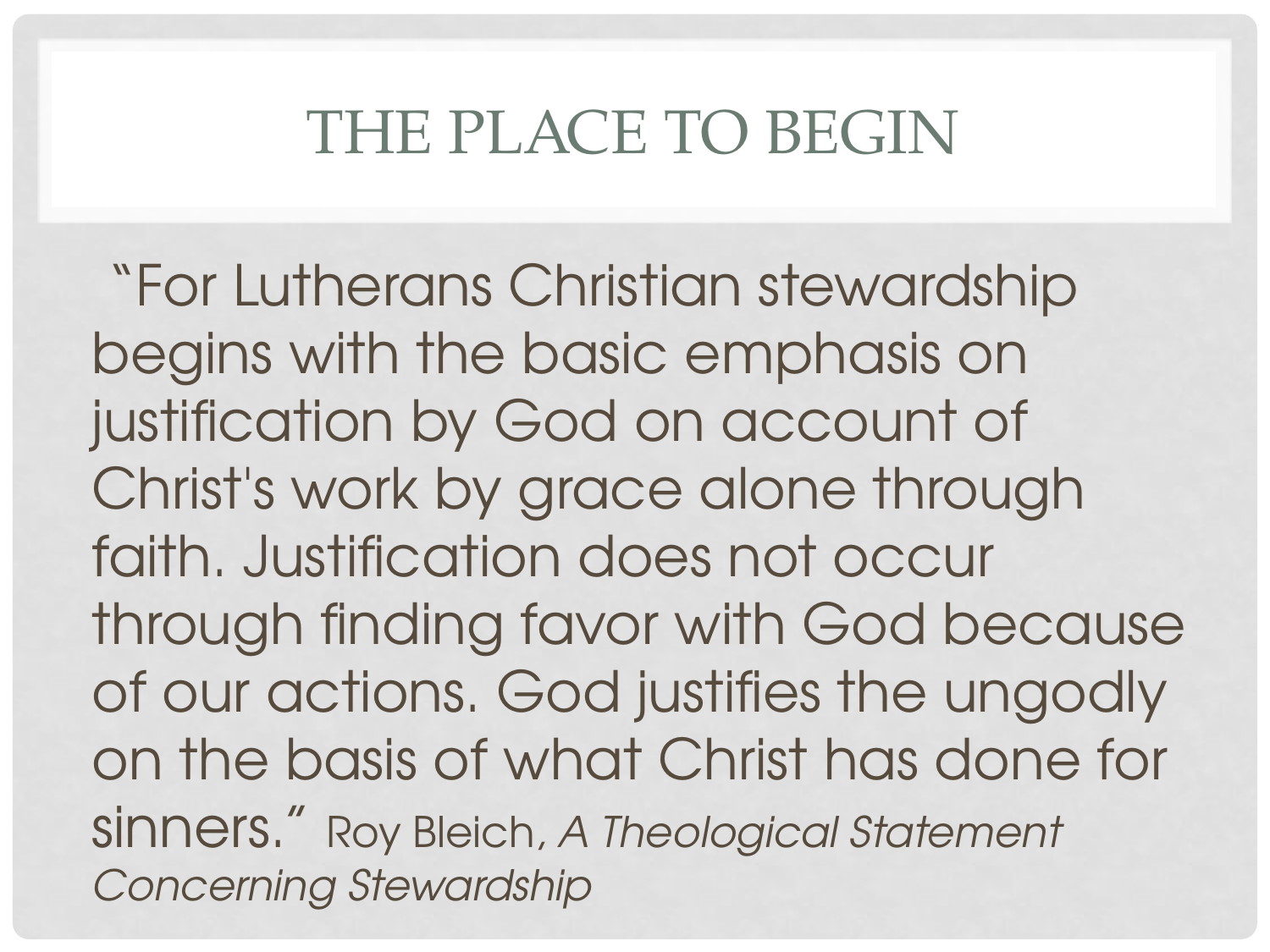

# The place to begin
 “For Lutherans Christian stewardship begins with the basic emphasis on justification by God on account of Christ's work by grace alone through faith. Justification does not occur through finding favor with God because of our actions. God justifies the ungodly on the basis of what Christ has done for sinners.” Roy Bleich, A Theological Statement Concerning Stewardship